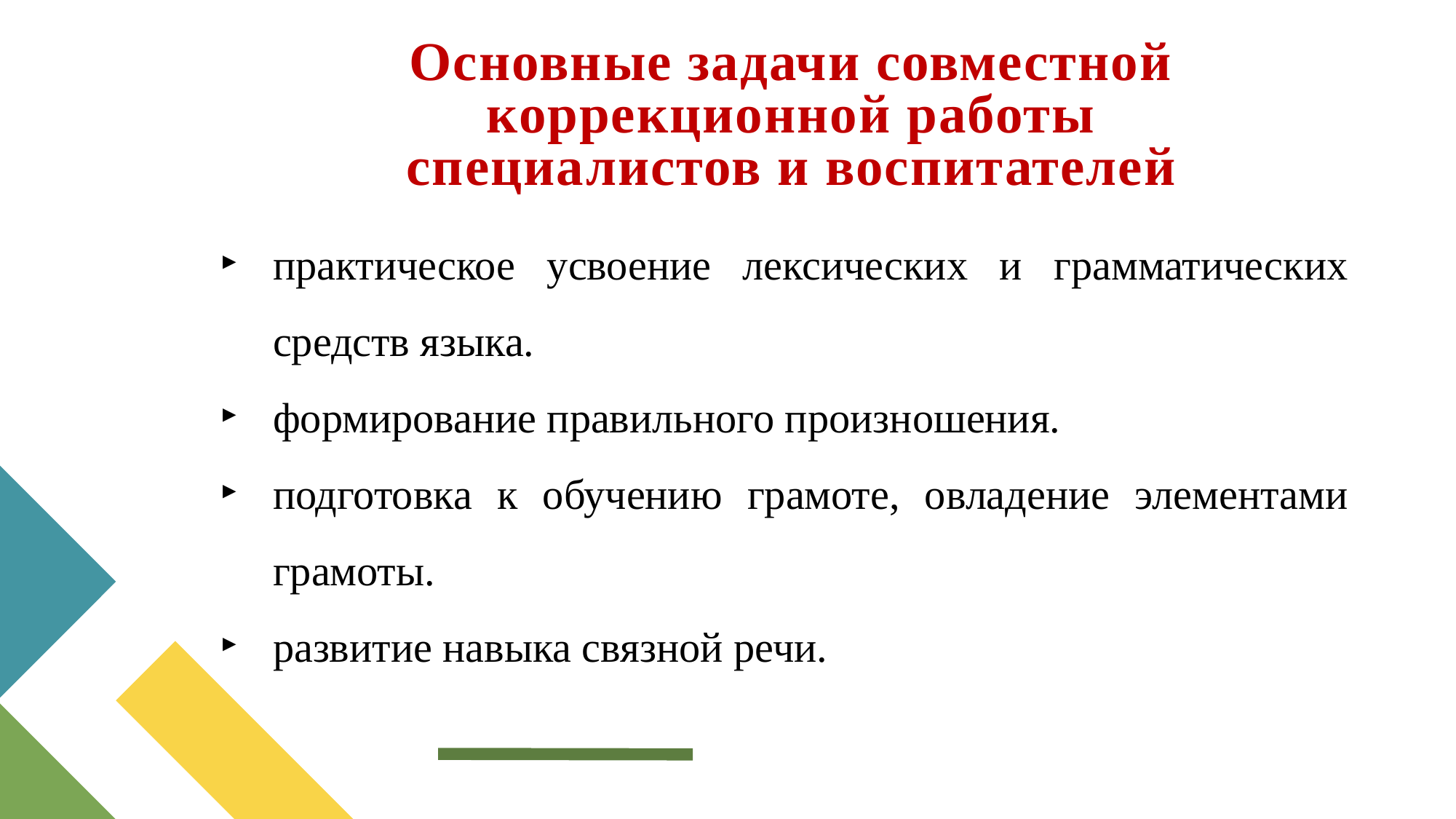

# Основные задачи совместной коррекционной работы специалистов и воспитателей
практическое усвоение лексических и грамматических средств языка.
формирование правильного произношения.
подготовка к обучению грамоте, овладение элементами грамоты.
развитие навыка связной речи.